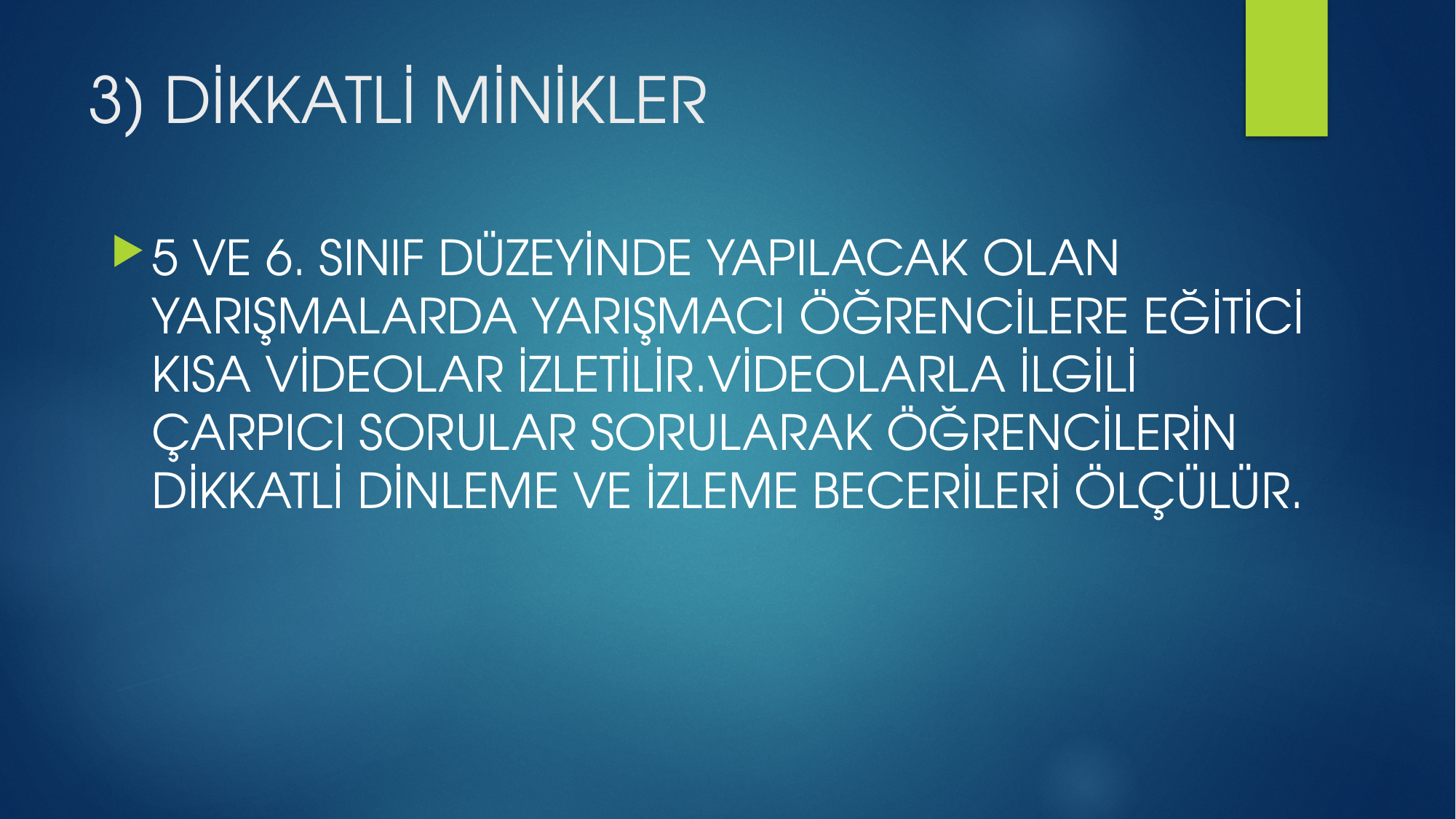

# 3) DİKKATLİ MİNİKLER
5 VE 6. SINIF DÜZEYİNDE YAPILACAK OLAN YARIŞMALARDA YARIŞMACI ÖĞRENCİLERE EĞİTİCİ KISA VİDEOLAR İZLETİLİR.VİDEOLARLA İLGİLİ ÇARPICI SORULAR SORULARAK ÖĞRENCİLERİN DİKKATLİ DİNLEME VE İZLEME BECERİLERİ ÖLÇÜLÜR.